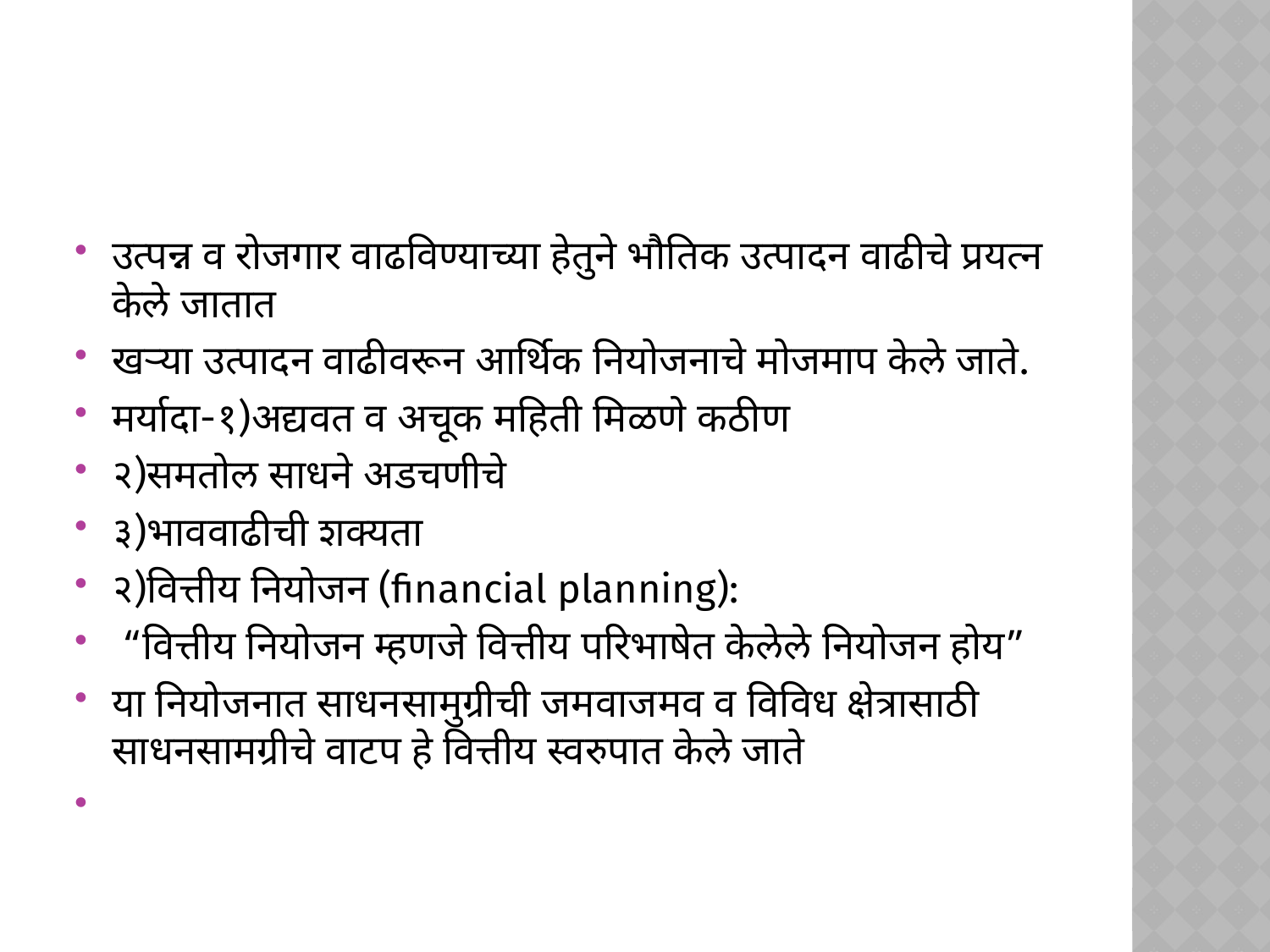

उत्पन्न व रोजगार वाढविण्याच्या हेतुने भौतिक उत्पादन वाढीचे प्रयत्न केले जातात
खऱ्या उत्पादन वाढीवरून आर्थिक नियोजनाचे मोजमाप केले जाते.
मर्यादा-१)अद्यवत व अचूक महिती मिळणे कठीण
२)समतोल साधने अडचणीचे
३)भाववाढीची शक्यता
२)वित्तीय नियोजन (financial planning):
 “वित्तीय नियोजन म्हणजे वित्तीय परिभाषेत केलेले नियोजन होय”
या नियोजनात साधनसामुग्रीची जमवाजमव व विविध क्षेत्रासाठी साधनसामग्रीचे वाटप हे वित्तीय स्वरुपात केले जाते